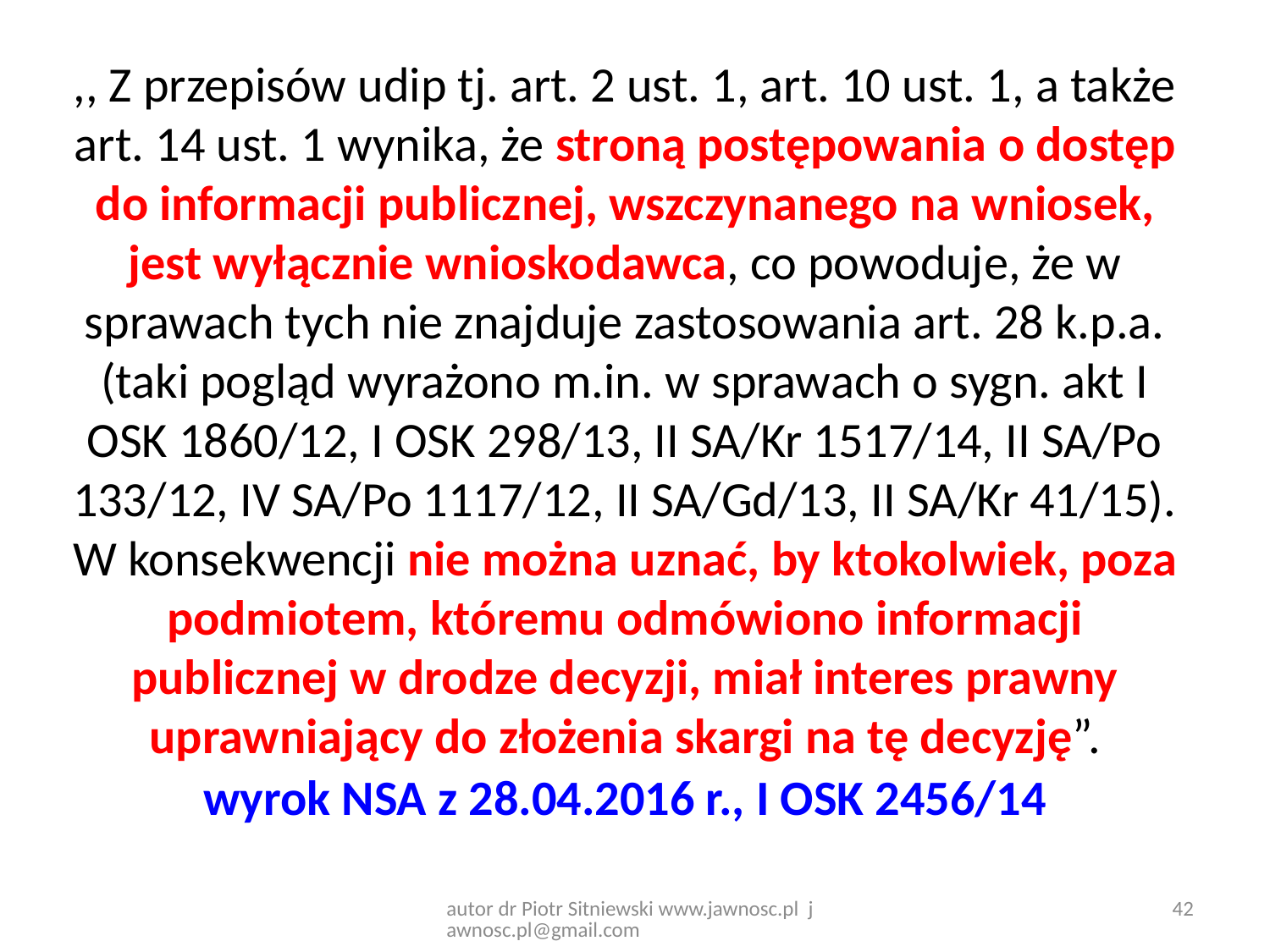

,, Z przepisów udip tj. art. 2 ust. 1, art. 10 ust. 1, a także art. 14 ust. 1 wynika, że stroną postępowania o dostęp do informacji publicznej, wszczynanego na wniosek, jest wyłącznie wnioskodawca, co powoduje, że w sprawach tych nie znajduje zastosowania art. 28 k.p.a. (taki pogląd wyrażono m.in. w sprawach o sygn. akt I OSK 1860/12, I OSK 298/13, II SA/Kr 1517/14, II SA/Po 133/12, IV SA/Po 1117/12, II SA/Gd/13, II SA/Kr 41/15). W konsekwencji nie można uznać, by ktokolwiek, poza podmiotem, któremu odmówiono informacji publicznej w drodze decyzji, miał interes prawny uprawniający do złożenia skargi na tę decyzję”.
wyrok NSA z 28.04.2016 r., I OSK 2456/14

42
autor dr Piotr Sitniewski www.jawnosc.pl  jawnosc.pl@gmail.com